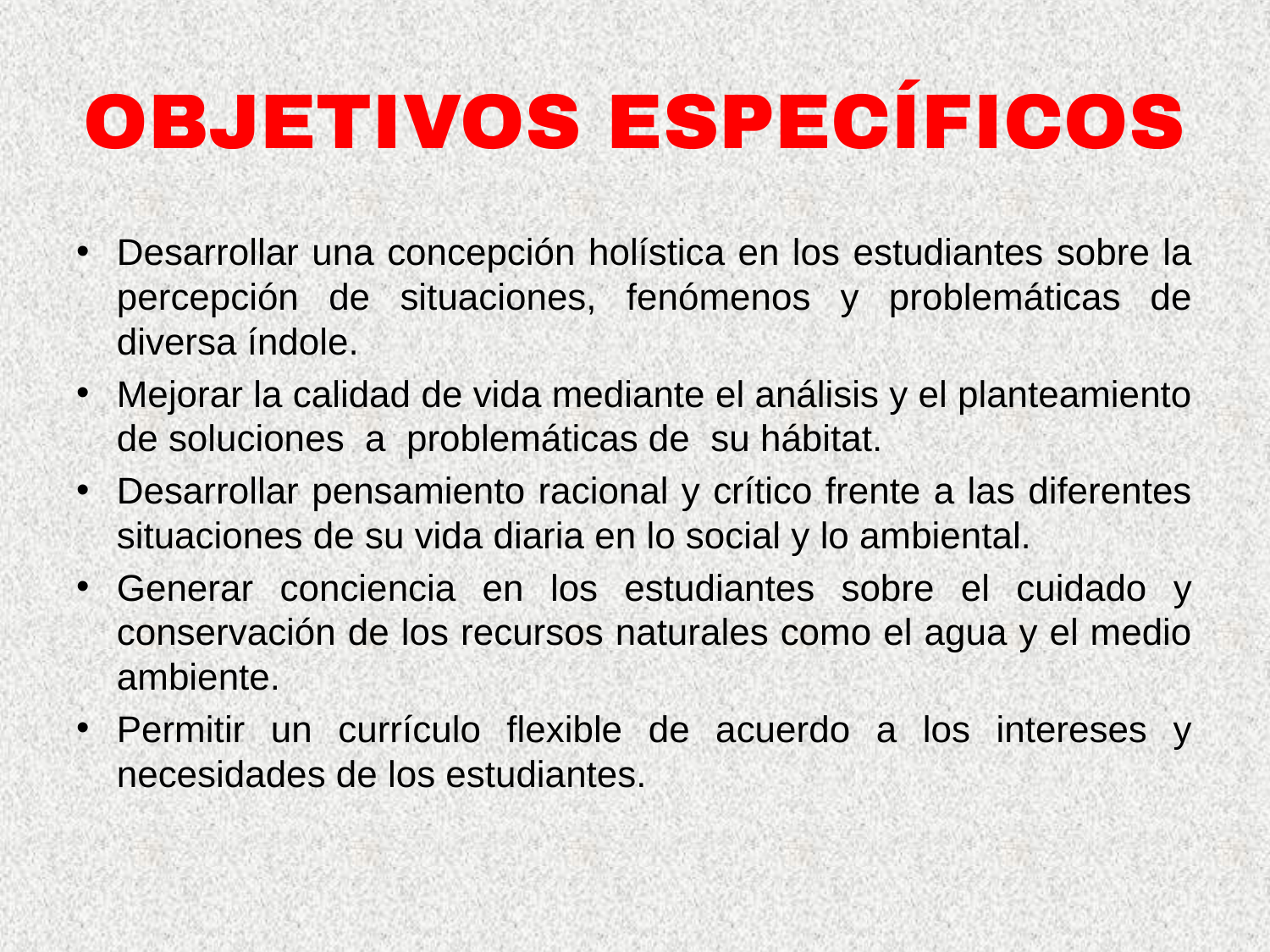

# OBJETIVOS ESPECÍFICOS
Desarrollar una concepción holística en los estudiantes sobre la percepción de situaciones, fenómenos y problemáticas de diversa índole.
Mejorar la calidad de vida mediante el análisis y el planteamiento de soluciones  a  problemáticas de  su hábitat.
Desarrollar pensamiento racional y crítico frente a las diferentes situaciones de su vida diaria en lo social y lo ambiental.
Generar conciencia en los estudiantes sobre el cuidado y conservación de los recursos naturales como el agua y el medio ambiente.
Permitir un currículo flexible de acuerdo a los intereses y necesidades de los estudiantes.